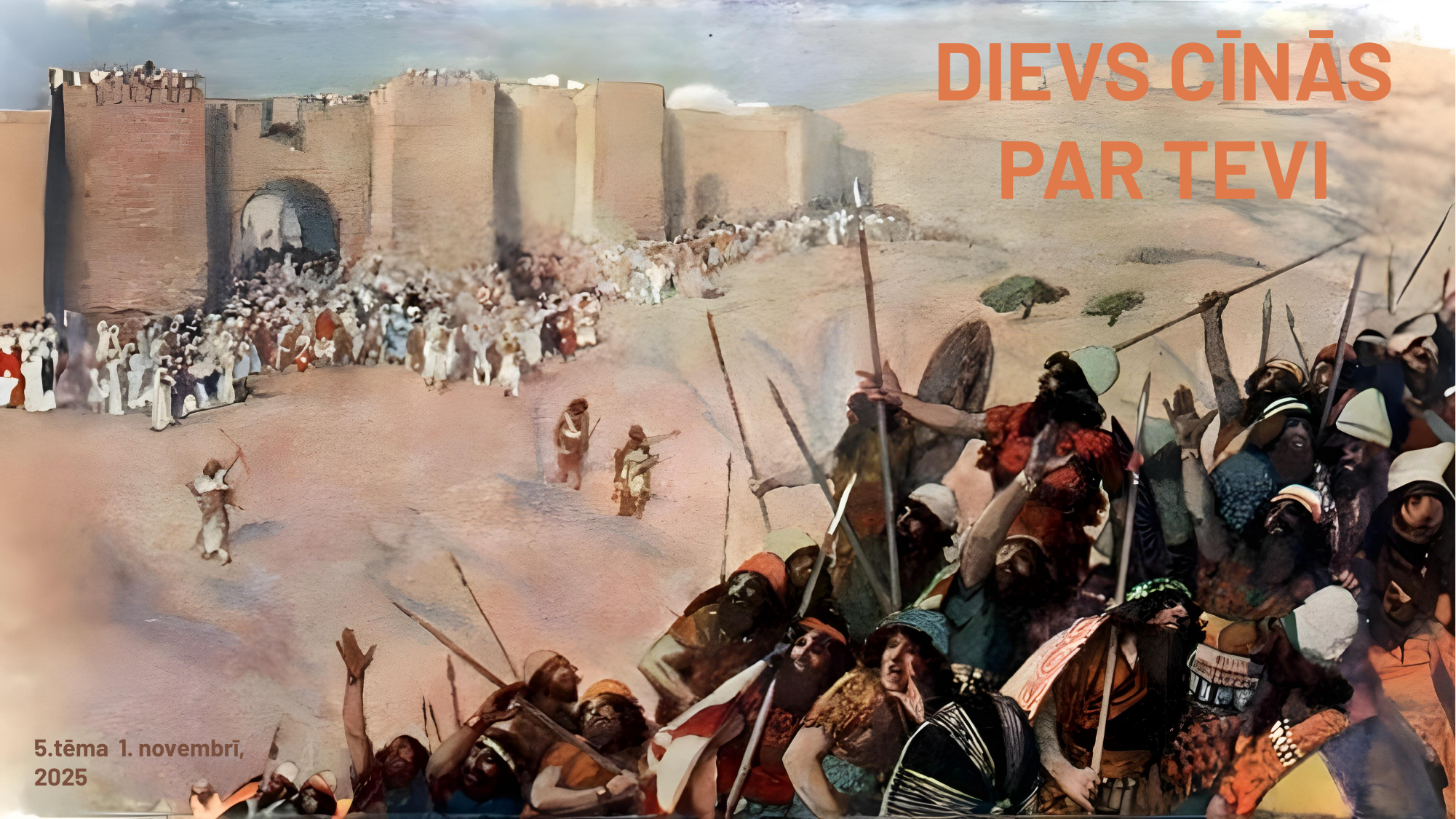

DIEVS CĪNĀS PAR TEVI
5.tēma  1. novembrī, 2025